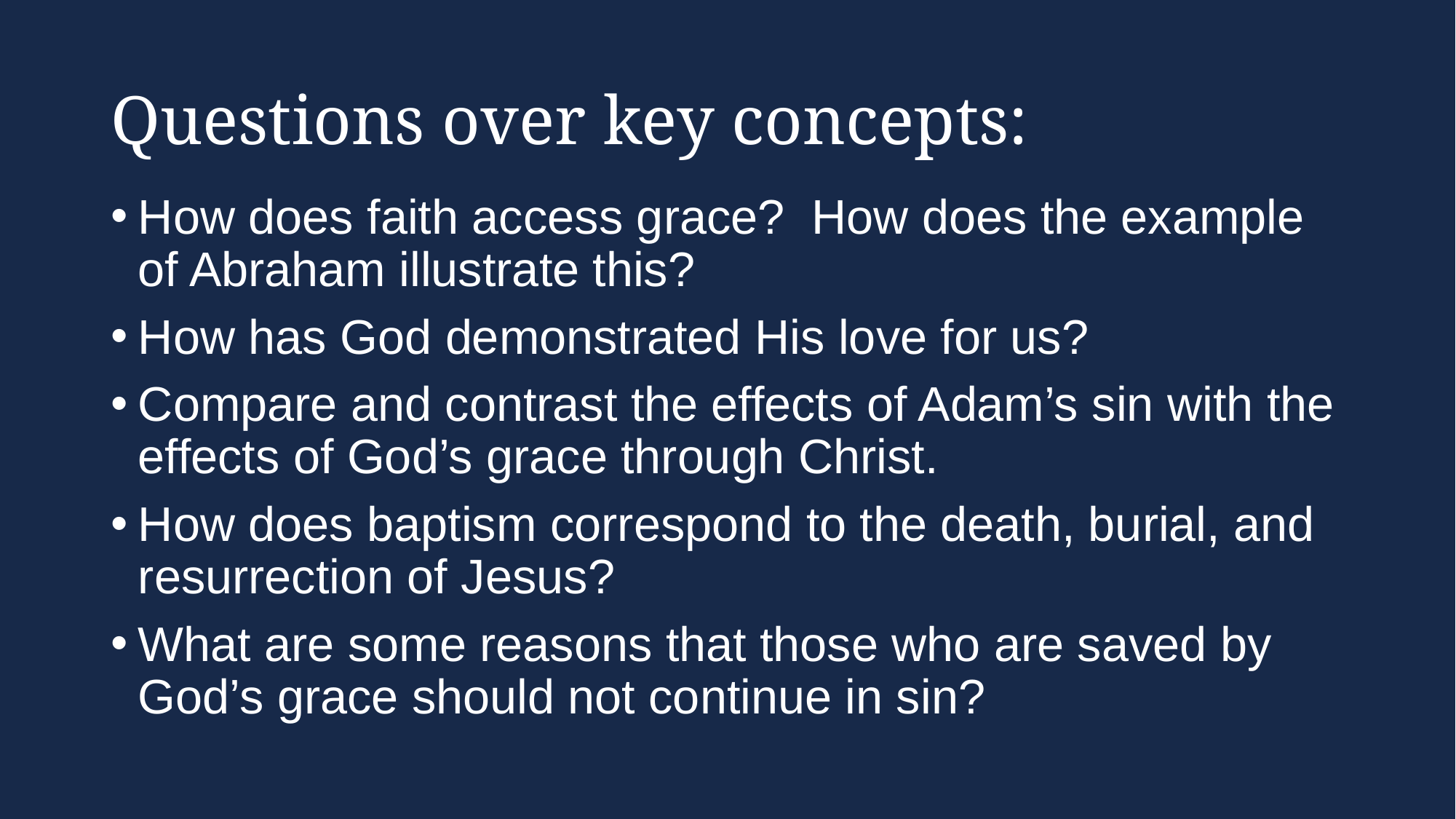

# Questions over key concepts:
How does faith access grace?  How does the example of Abraham illustrate this?
How has God demonstrated His love for us?
Compare and contrast the effects of Adam’s sin with the effects of God’s grace through Christ.
How does baptism correspond to the death, burial, and resurrection of Jesus?
What are some reasons that those who are saved by God’s grace should not continue in sin?